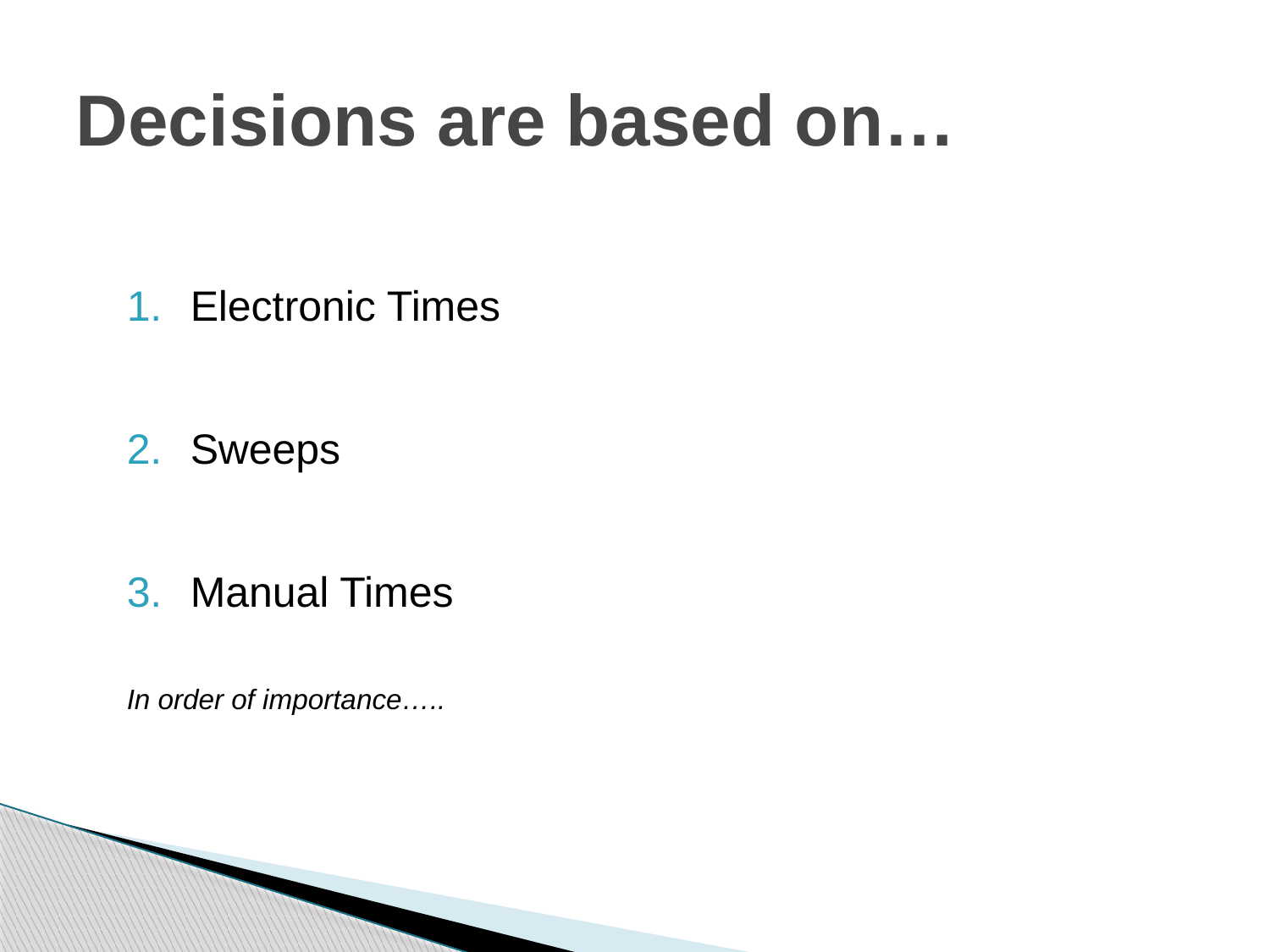

# Decisions are based on…

Electronic Times

Sweeps

Manual Times

In order of importance…..